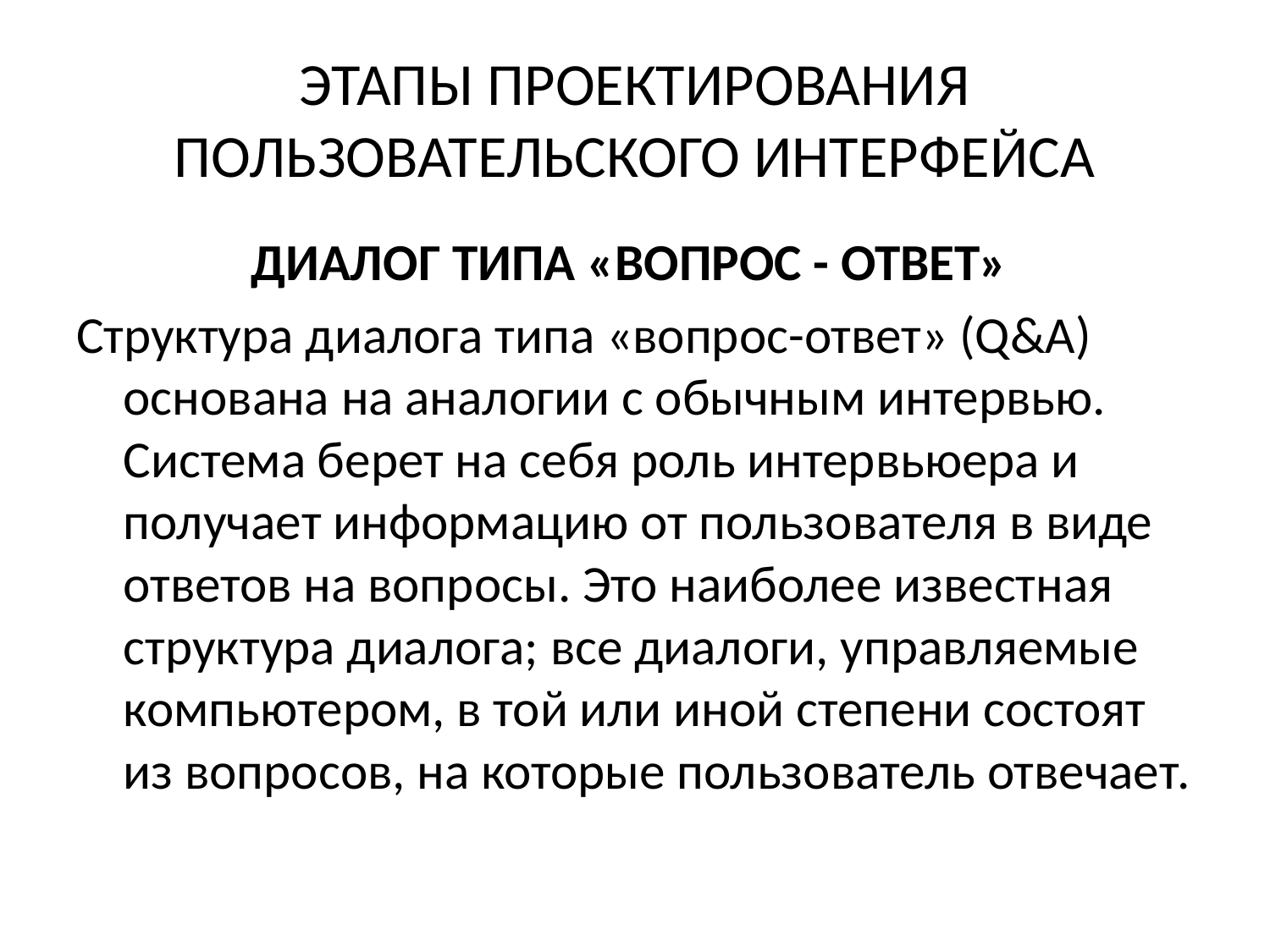

# ЭТАПЫ ПРОЕКТИРОВАНИЯ ПОЛЬЗОВАТЕЛЬСКОГО ИНТЕРФЕЙСА
ДИАЛОГ ТИПА «ВОПРОС - ОТВЕТ»
Структура диалога типа «вопрос-ответ» (Q&A) основана на аналогии с обычным интервью. Система берет на себя роль интервьюера и получает информацию от пользователя в виде ответов на вопросы. Это наиболее известная структура диалога; все диалоги, управляемые компьютером, в той или иной степени состоят из вопросов, на которые пользователь отвечает.